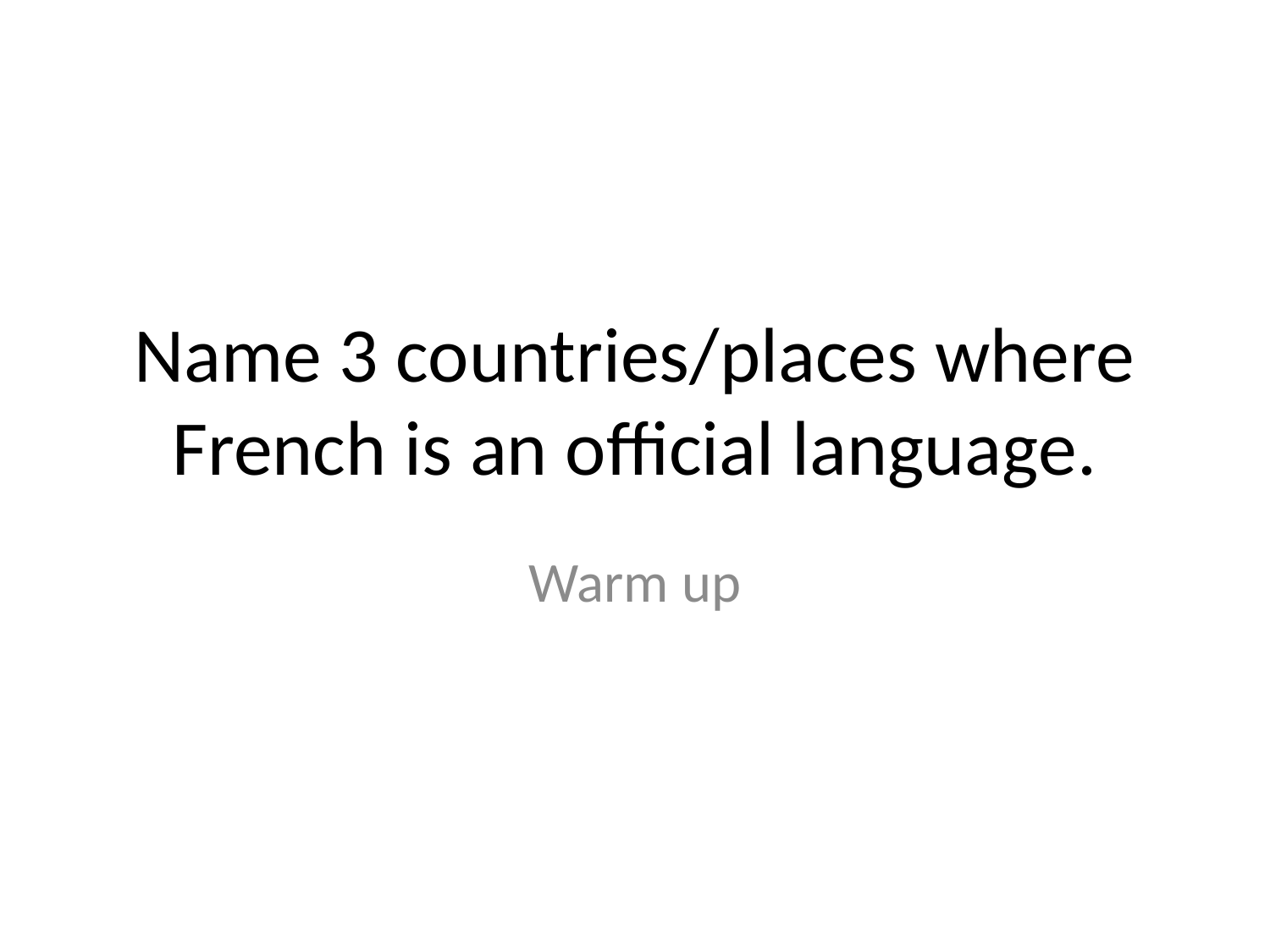

# Name 3 countries/places where French is an official language.
Warm up